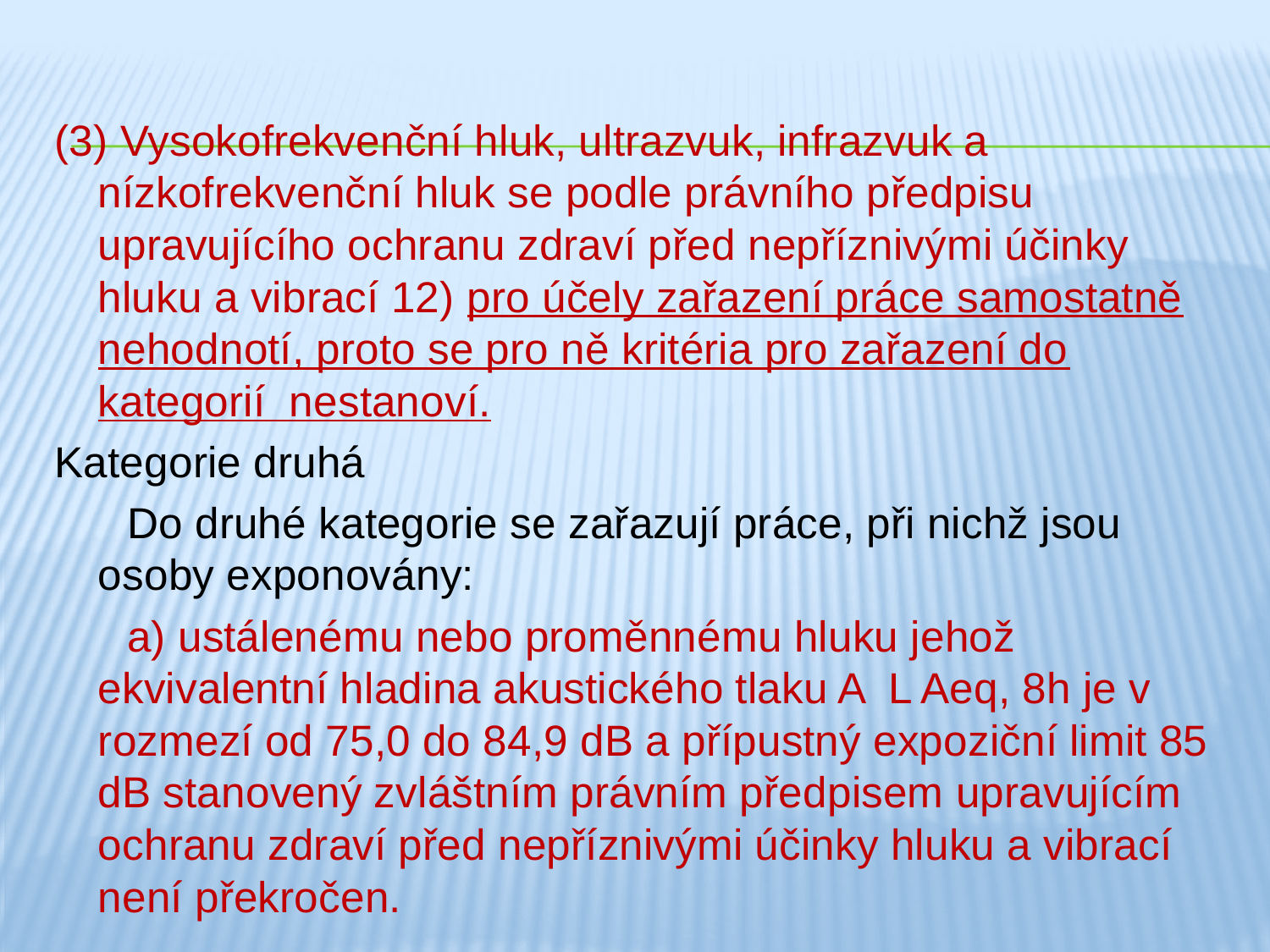

(3) Vysokofrekvenční hluk, ultrazvuk, infrazvuk a nízkofrekvenční hluk se podle právního předpisu upravujícího ochranu zdraví před nepříznivými účinky hluku a vibrací 12) pro účely zařazení práce samostatně nehodnotí, proto se pro ně kritéria pro zařazení do kategorií  nestanoví.
Kategorie druhá
      Do druhé kategorie se zařazují práce, při nichž jsou osoby exponovány:
      a) ustálenému nebo proměnnému hluku jehož ekvivalentní hladina akustického tlaku A  L Aeq, 8h je v rozmezí od 75,0 do 84,9 dB a přípustný expoziční limit 85 dB stanovený zvláštním právním předpisem upravujícím ochranu zdraví před nepříznivými účinky hluku a vibrací není překročen.